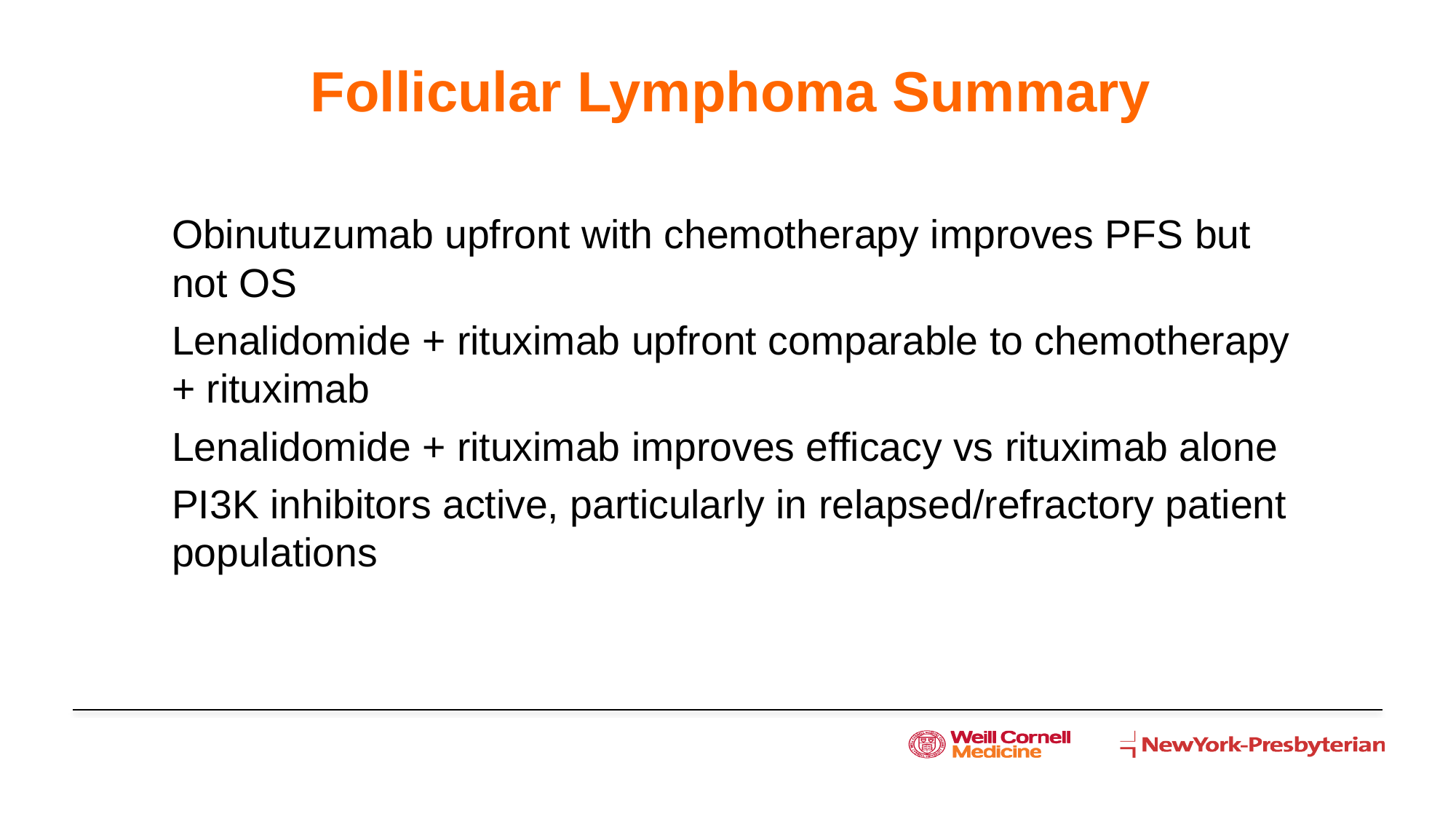

# Follicular Lymphoma Summary
Obinutuzumab upfront with chemotherapy improves PFS but not OS
Lenalidomide + rituximab upfront comparable to chemotherapy + rituximab
Lenalidomide + rituximab improves efficacy vs rituximab alone
PI3K inhibitors active, particularly in relapsed/refractory patient populations